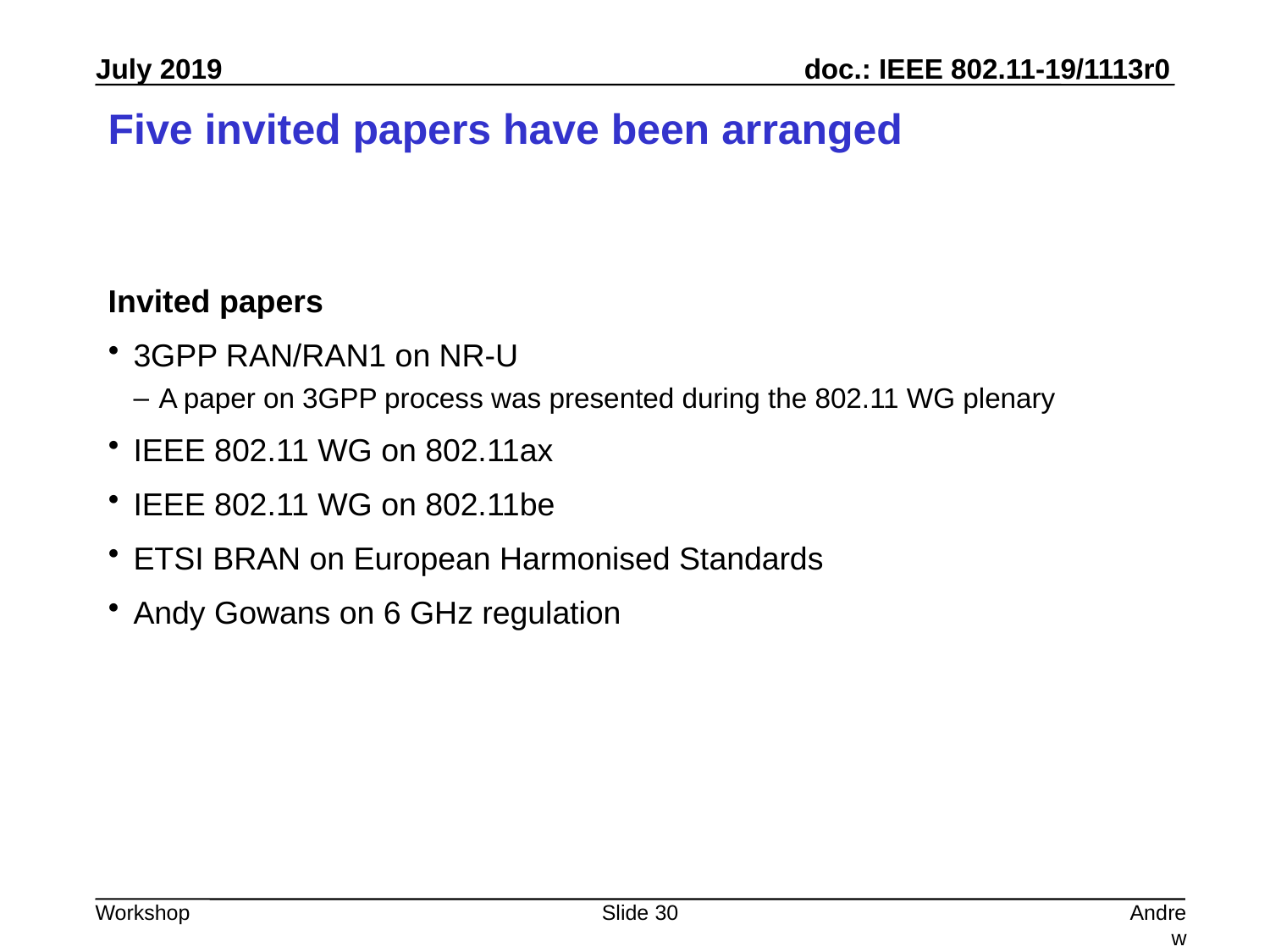

# Five invited papers have been arranged
Invited papers
3GPP RAN/RAN1 on NR-U
A paper on 3GPP process was presented during the 802.11 WG plenary
IEEE 802.11 WG on 802.11ax
IEEE 802.11 WG on 802.11be
ETSI BRAN on European Harmonised Standards
Andy Gowans on 6 GHz regulation
Slide 30
Andrew Myles, Cisco